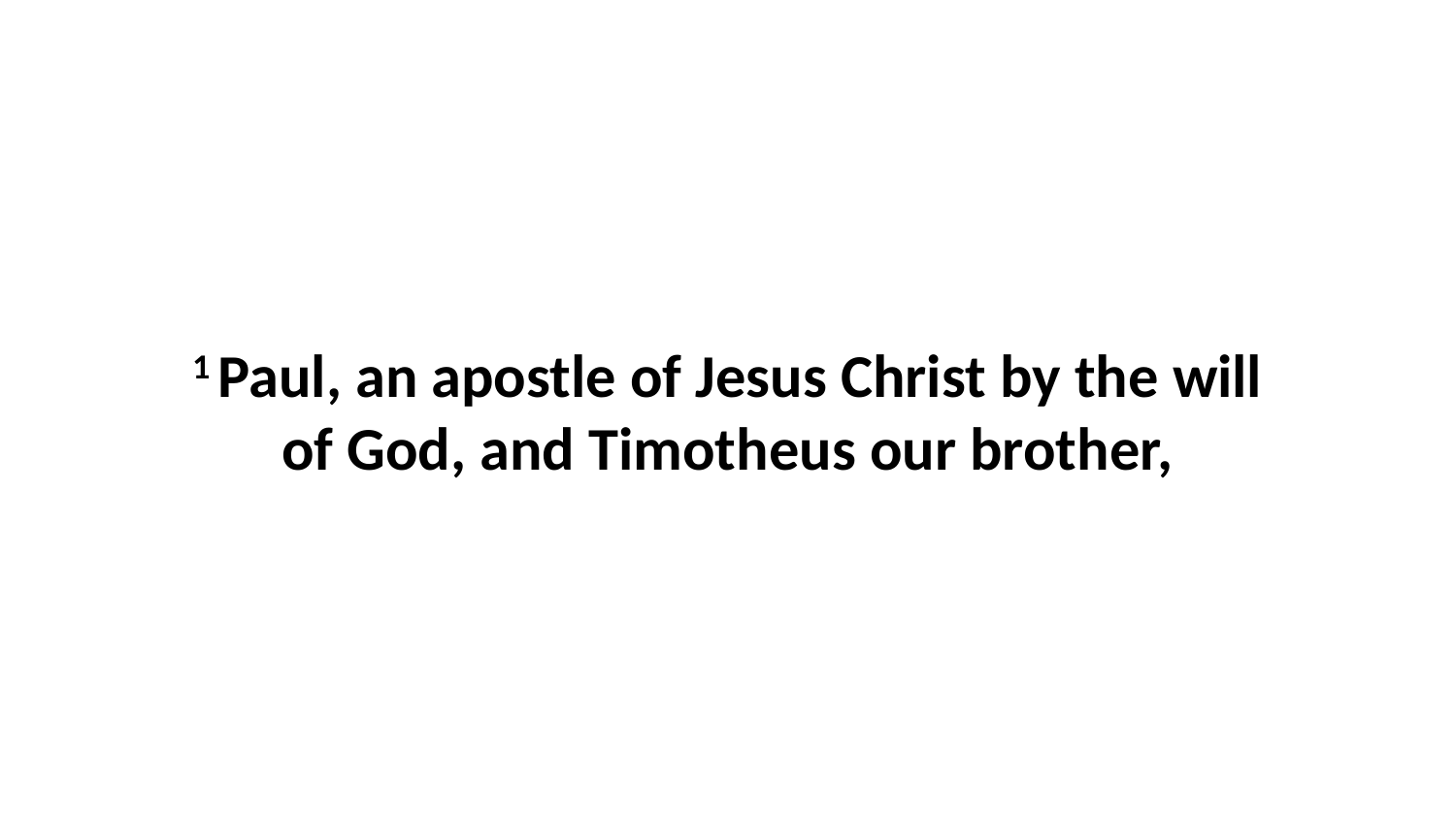

1 Paul, an apostle of Jesus Christ by the will of God, and Timotheus our brother,